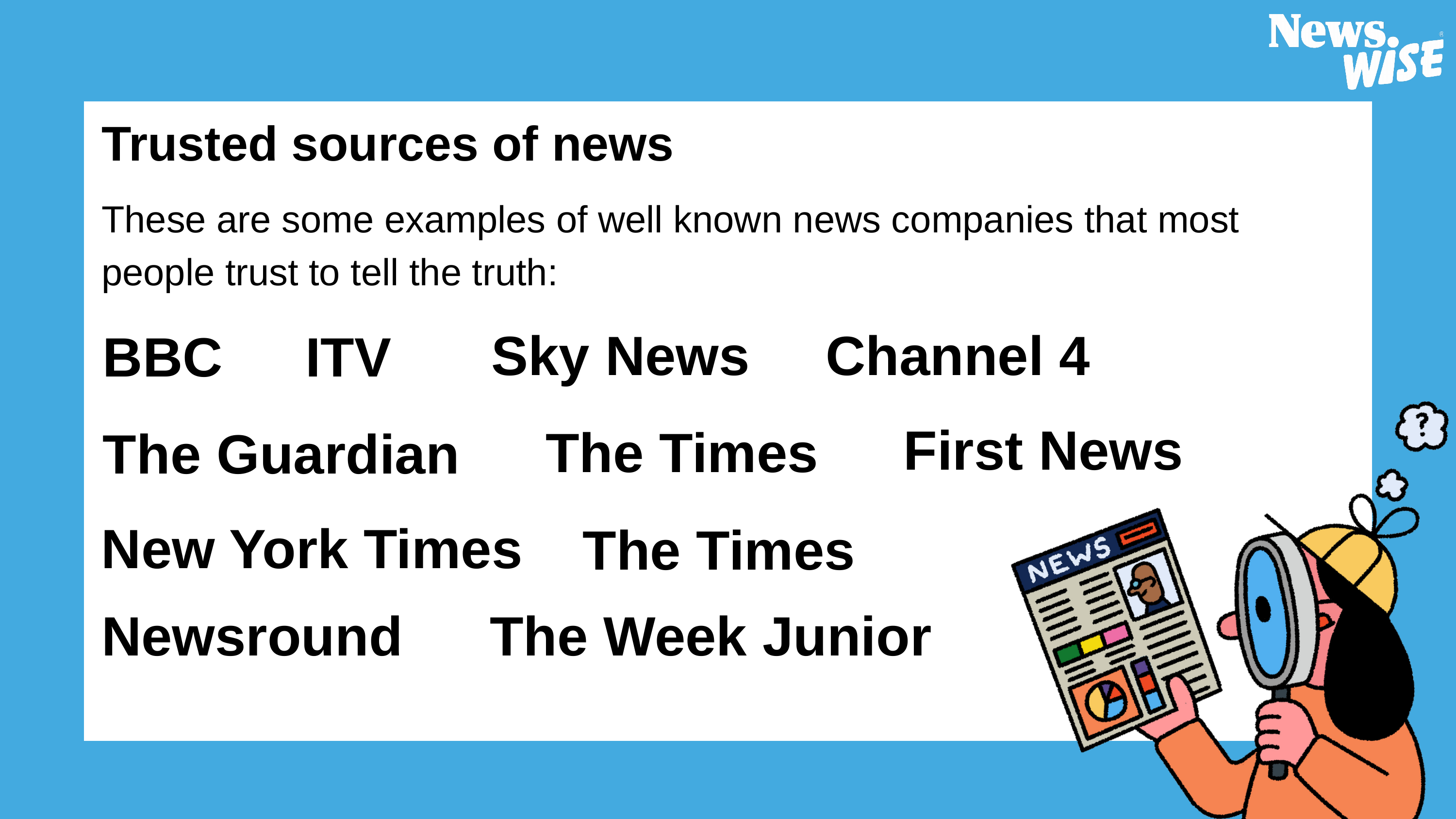

Trusted sources of news

These are some examples of well known news companies that most people trust to tell the truth:
Sky News
Channel 4
BBC
ITV

First News
The Times
The Guardian
New York Times
The Times
Newsround
The Week Junior